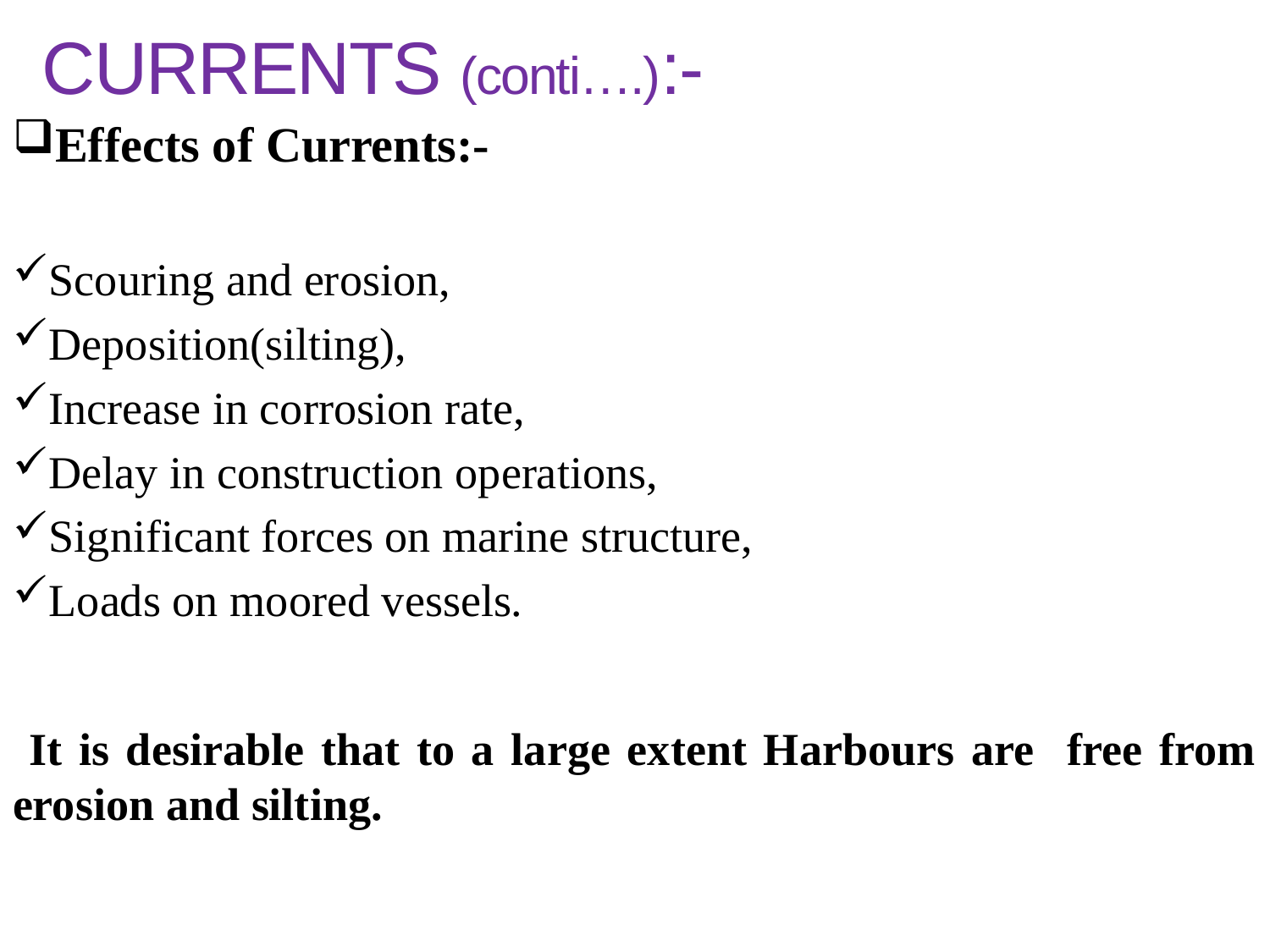

CURRENTS (conti….):-

Effects of Currents:-

Scouring and erosion,
Deposition(silting),
Increase in corrosion rate,
Delay in construction operations,
Significant forces on marine structure,
Loads on moored vessels.

 It is desirable that to a large extent Harbours are  free from erosion and silting.